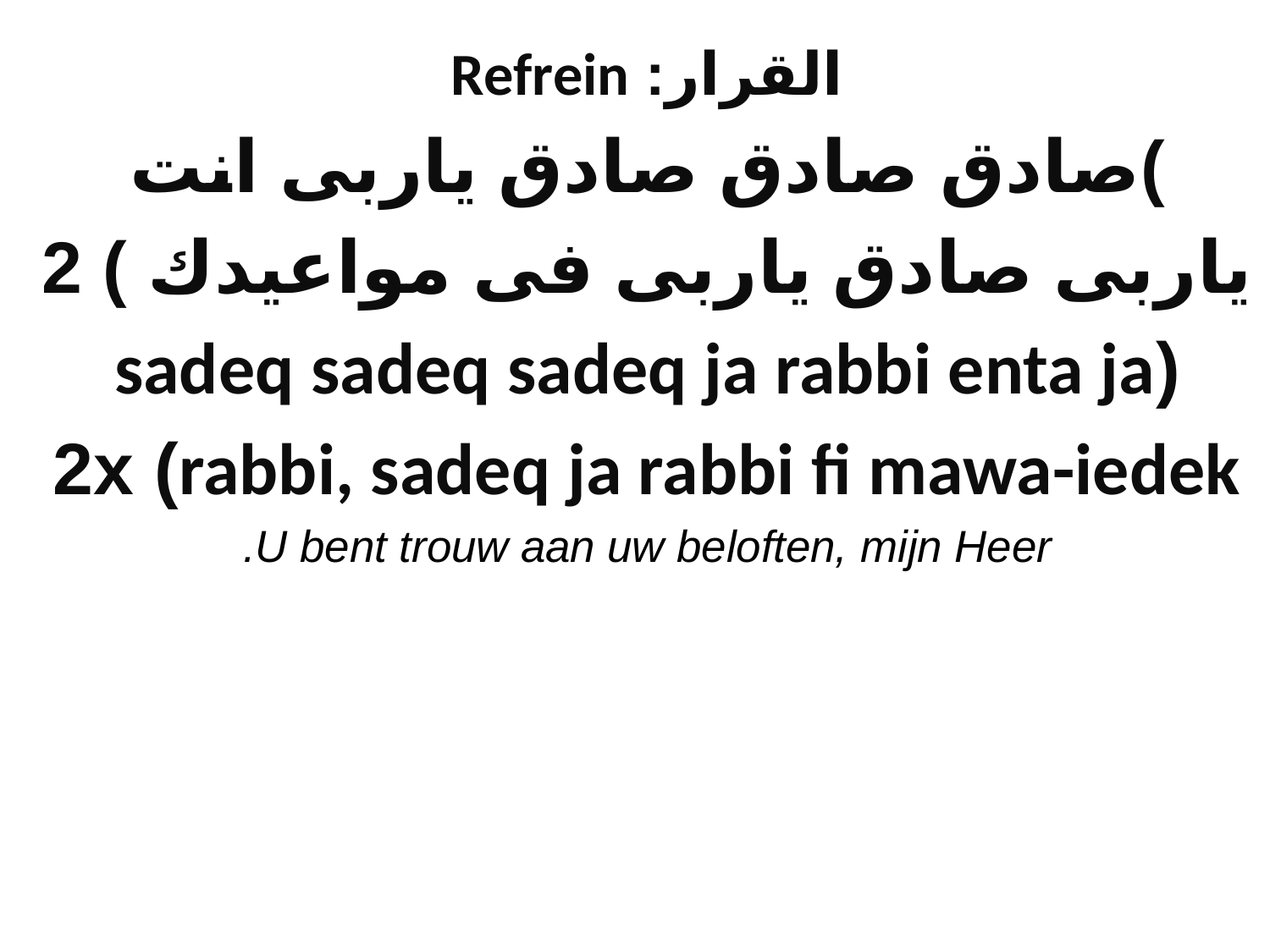

# القرار: Refrein )صادق صادق صادق ياربى انت ياربى صادق ياربى فى مواعيدك ) 2 (sadeq sadeq sadeq ja rabbi enta ja rabbi, sadeq ja rabbi fi mawa-iedek) 2x U bent trouw aan uw beloften, mijn Heer.